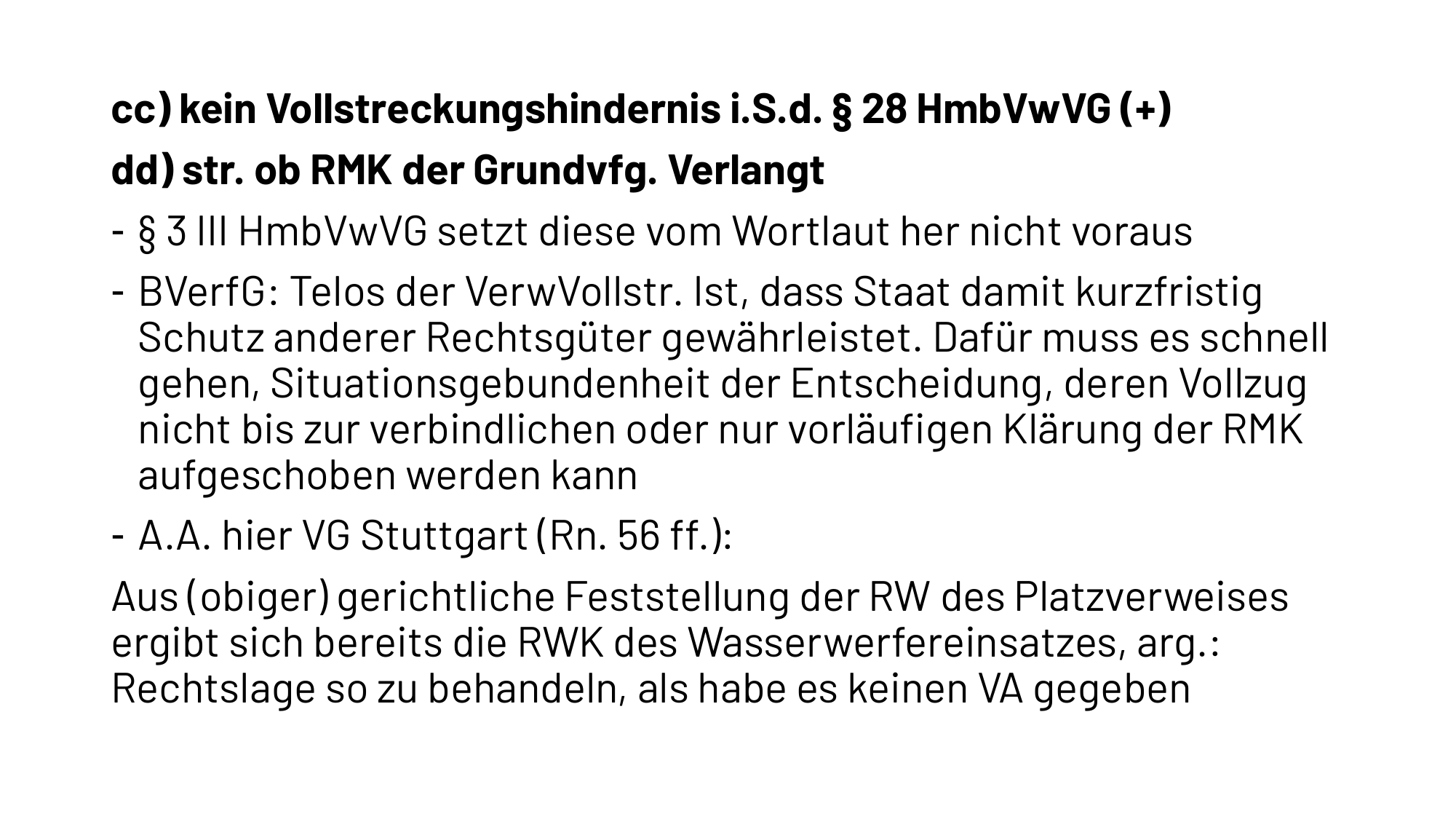

cc) kein Vollstreckungshindernis i.S.d. § 28 HmbVwVG (+)
dd) str. ob RMK der Grundvfg. Verlangt
§ 3 III HmbVwVG setzt diese vom Wortlaut her nicht voraus
BVerfG: Telos der VerwVollstr. Ist, dass Staat damit kurzfristig Schutz anderer Rechtsgüter gewährleistet. Dafür muss es schnell gehen, Situationsgebundenheit der Entscheidung, deren Vollzug nicht bis zur verbindlichen oder nur vorläufigen Klärung der RMK aufgeschoben werden kann
A.A. hier VG Stuttgart (Rn. 56 ff.):
Aus (obiger) gerichtliche Feststellung der RW des Platzverweises ergibt sich bereits die RWK des Wasserwerfereinsatzes, arg.: Rechtslage so zu behandeln, als habe es keinen VA gegeben